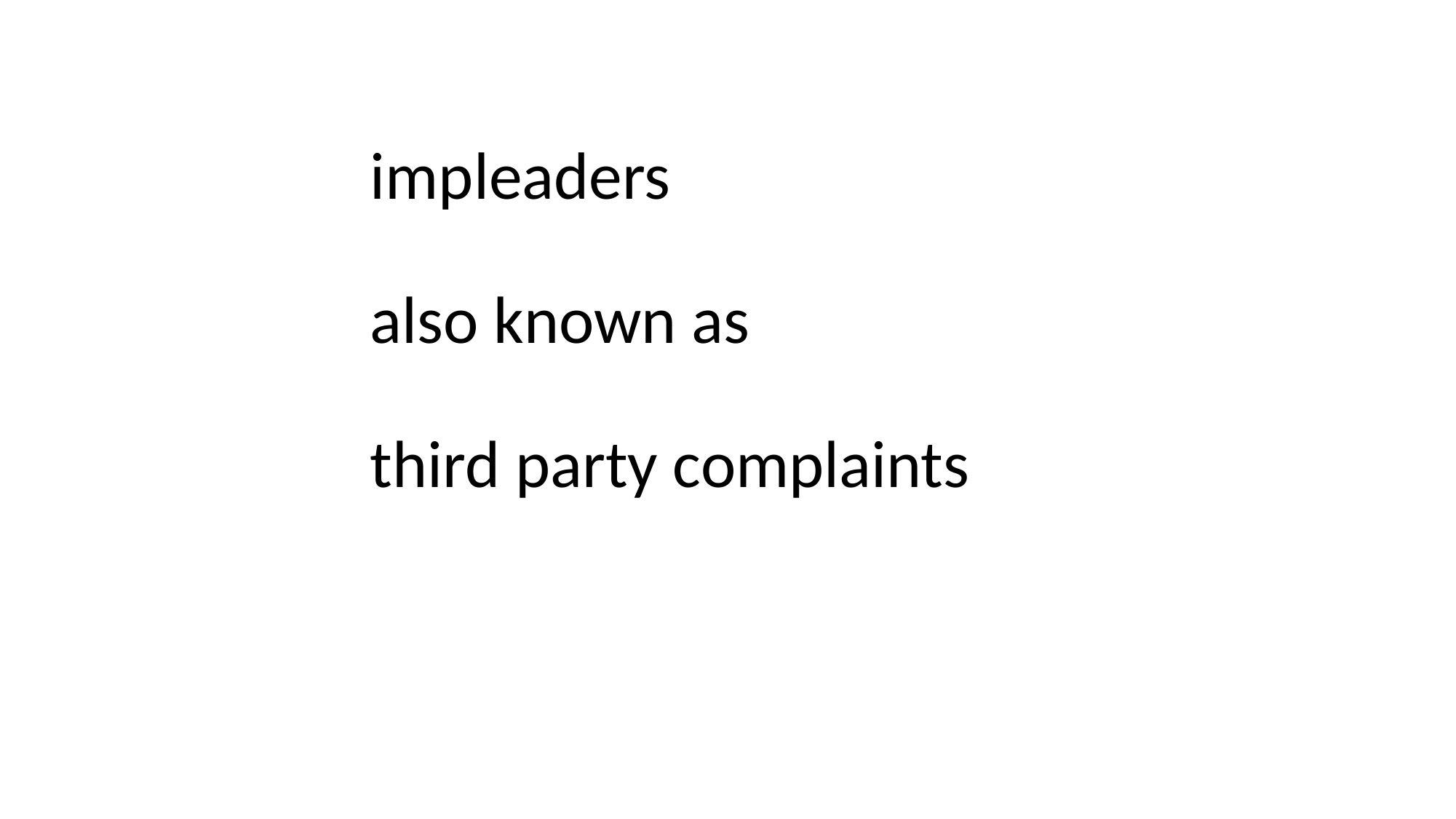

# impleaders also known as third party complaints